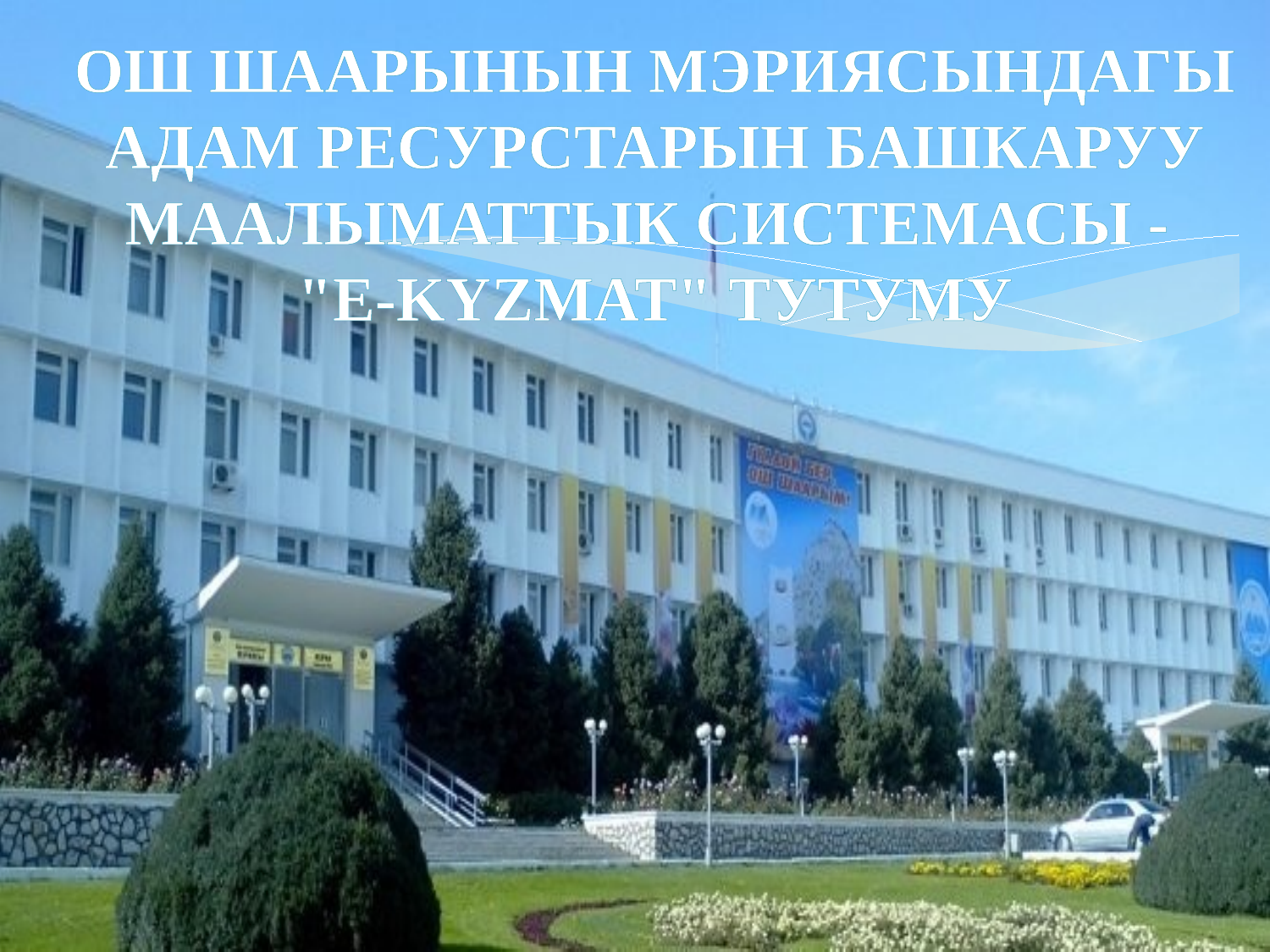

# ОШ ШААРЫНЫН МЭРИЯСЫНДАГЫ АДАМ РЕСУРСТАРЫН БАШКАРУУ МААЛЫМАТТЫК СИСТЕМАСЫ -  "E-KYZMAT" ТУТУМУ